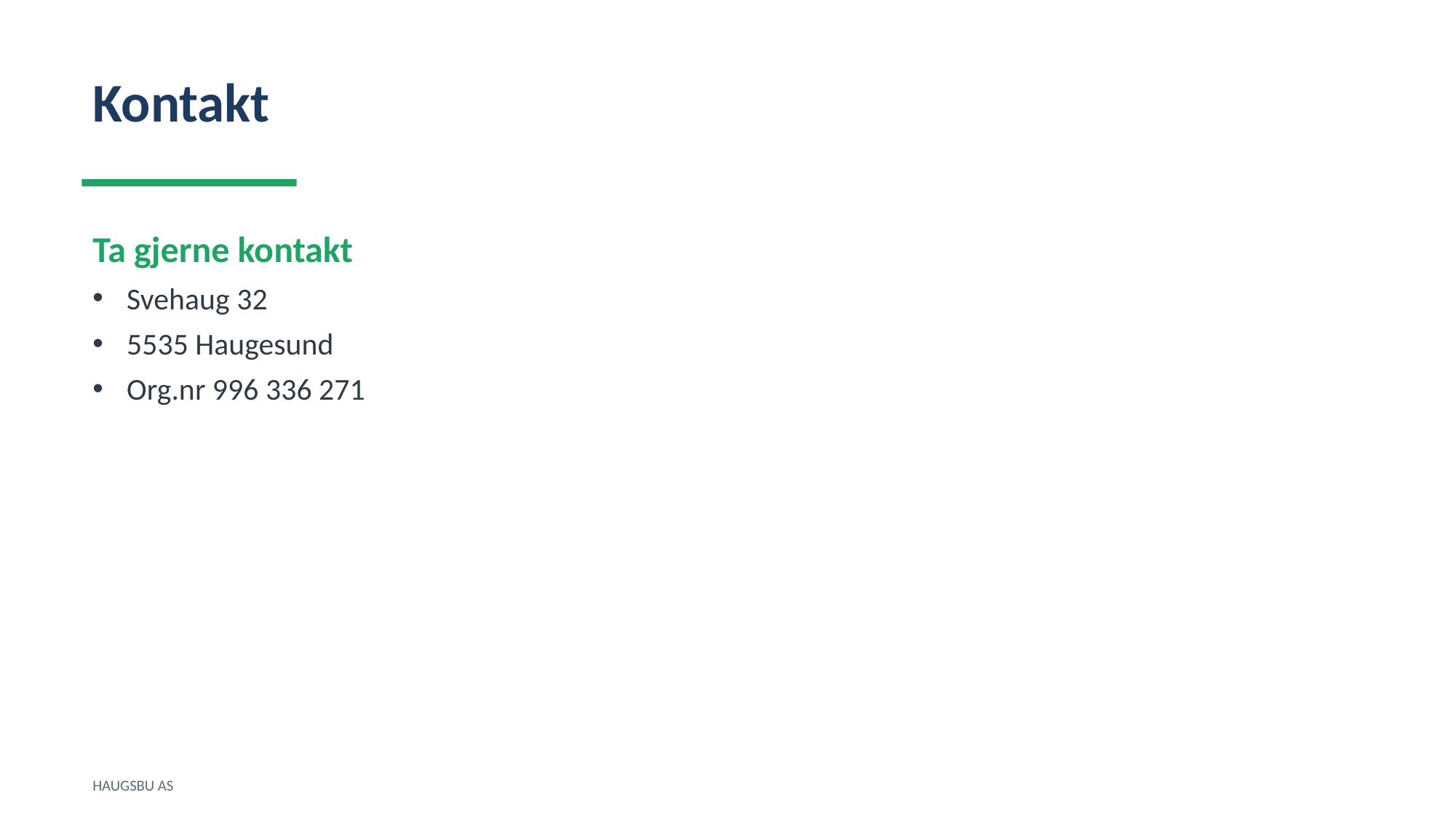

Kontakt

Ta gjerne kontakt
Svehaug 32
5535 Haugesund
Org.nr 996 336 271
HAUGSBU AS